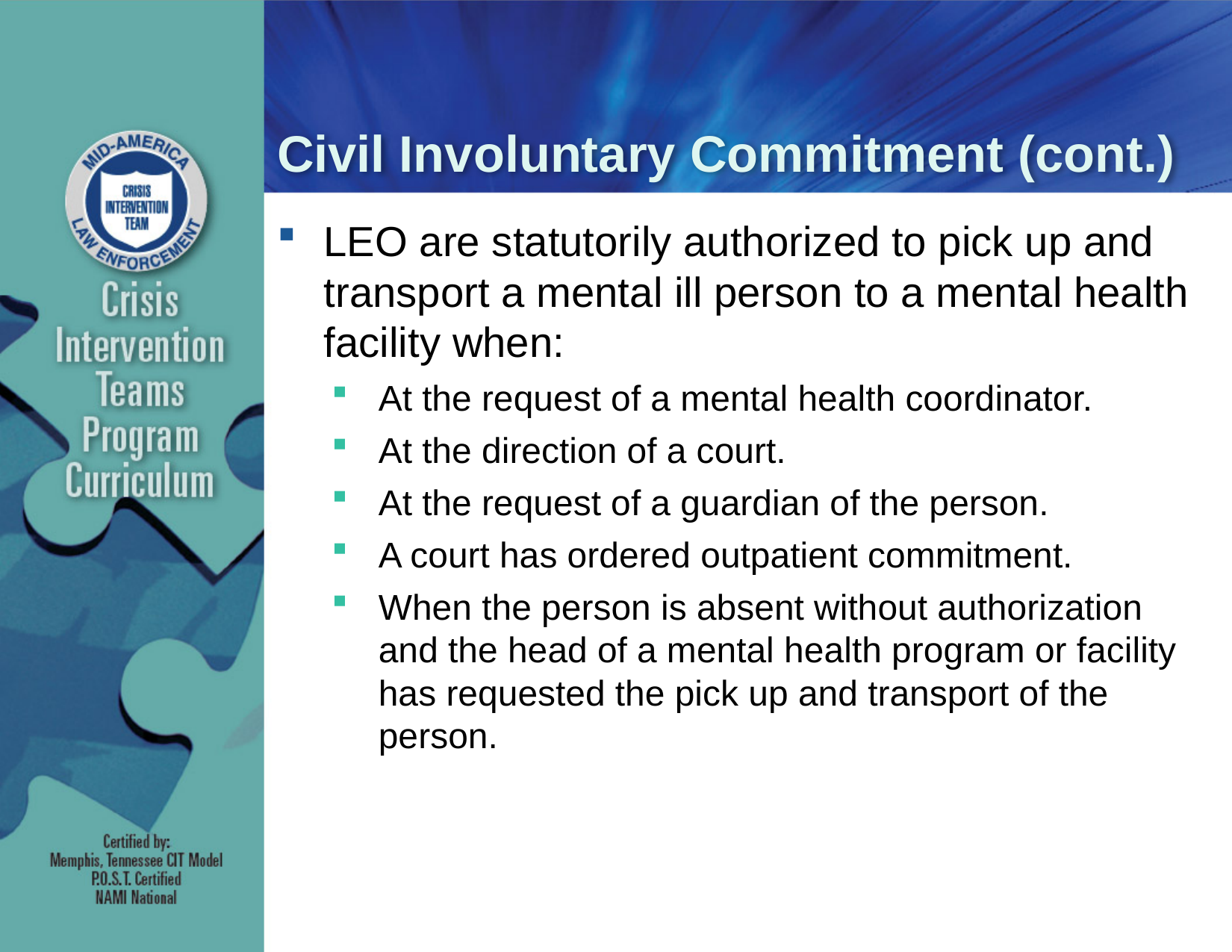

# Civil Involuntary Commitment (cont.)
LEO are statutorily authorized to pick up and transport a mental ill person to a mental health facility when:
At the request of a mental health coordinator.
At the direction of a court.
At the request of a guardian of the person.
A court has ordered outpatient commitment.
When the person is absent without authorization and the head of a mental health program or facility has requested the pick up and transport of the person.